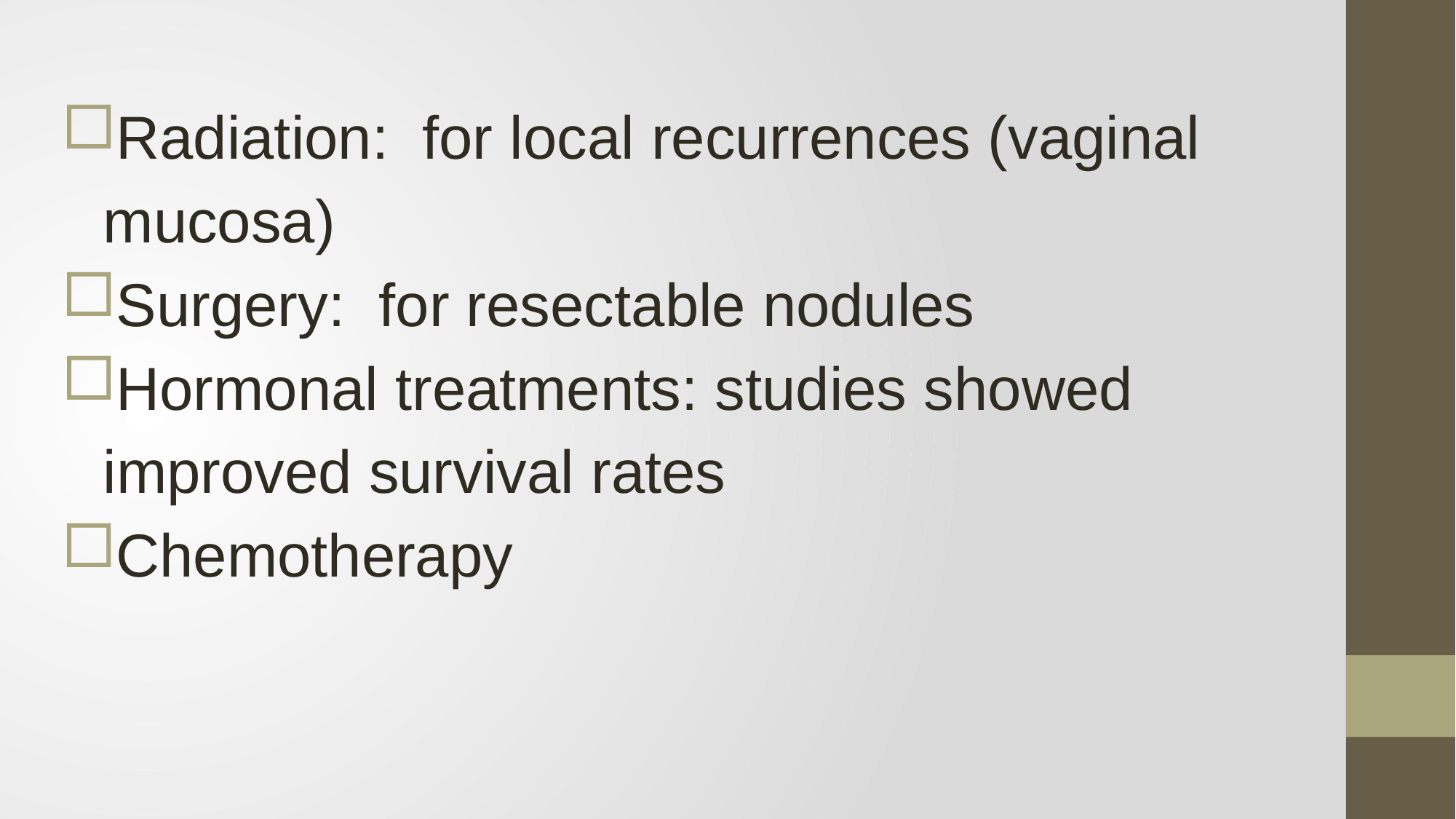

Radiation:  for local recurrences (vaginal mucosa)
Surgery:  for resectable nodules
Hormonal treatments: studies showed improved survival rates
Chemotherapy